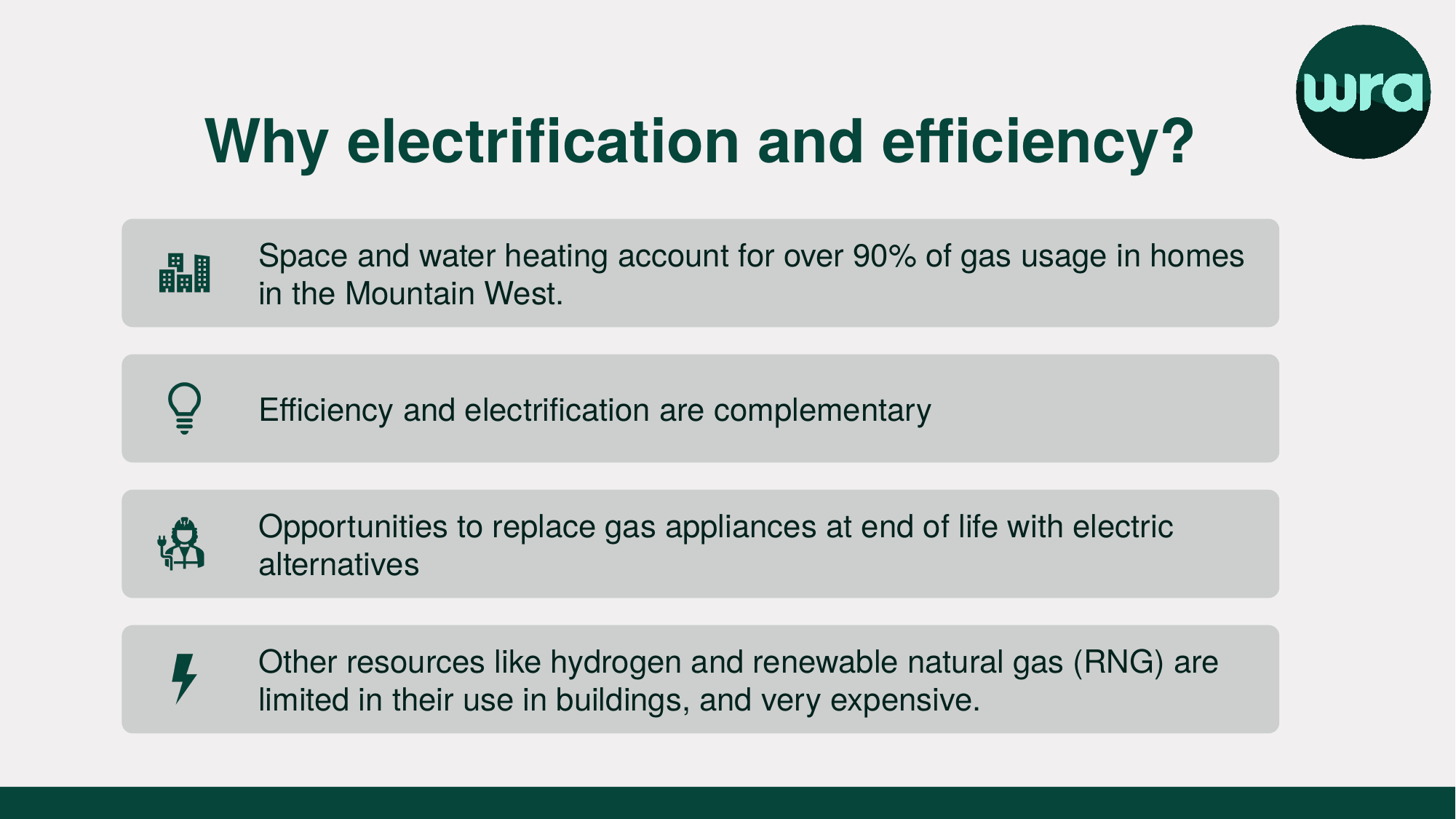

# Why electrification and efficiency?
Space and water heating account for over 90% of gas usage in homes in the Mountain West.
Efficiency and electrification are complementary
Opportunities to replace gas appliances at end of life with electric alternatives
Other resources like hydrogen and renewable natural gas (RNG) are limited in their use in buildings, and very expensive.